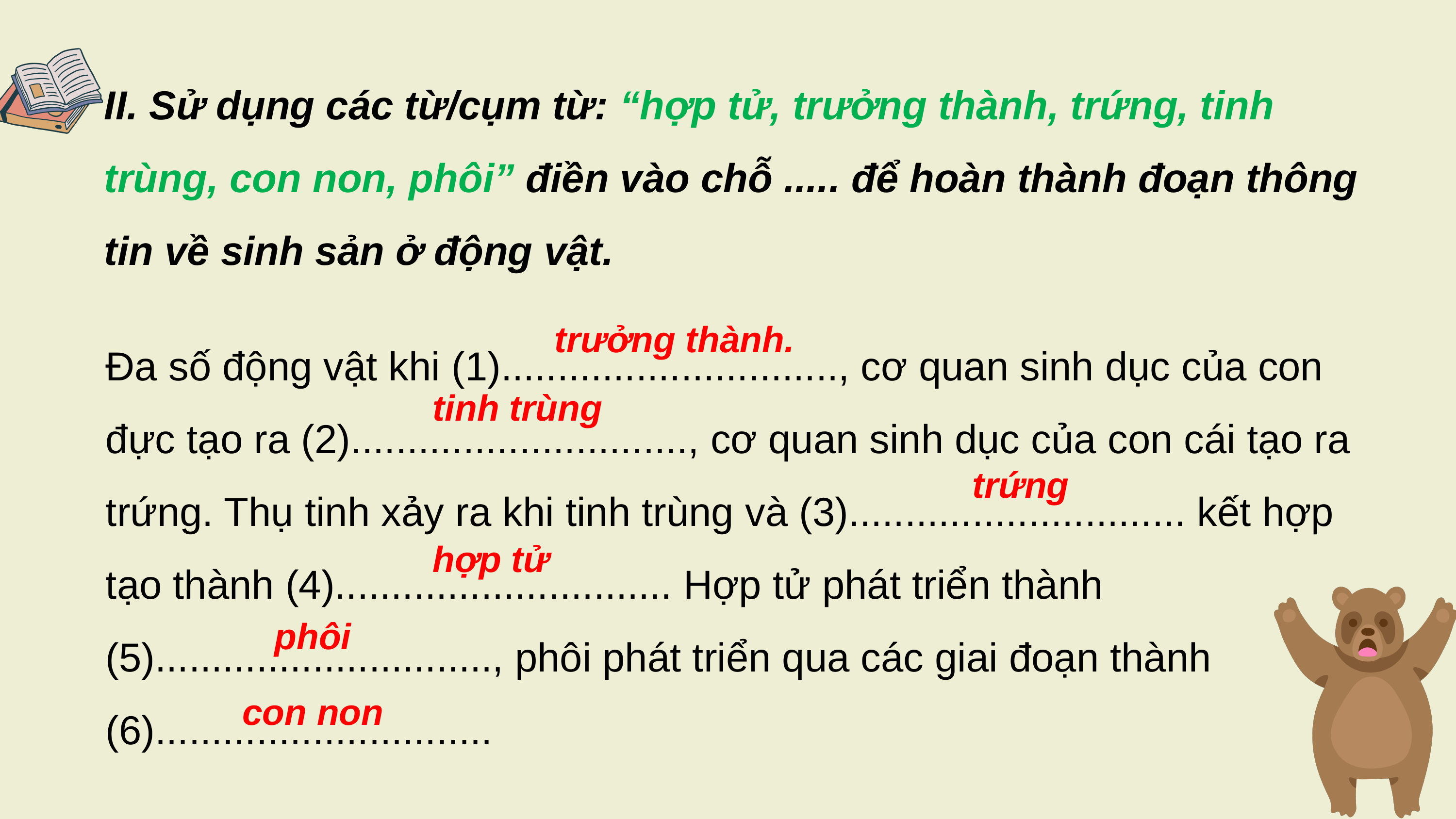

II. Sử dụng các từ/cụm từ: “hợp tử, trưởng thành, trứng, tinh trùng, con non, phôi” điền vào chỗ ..... để hoàn thành đoạn thông tin về sinh sản ở động vật.
Đa số động vật khi (1).............................., cơ quan sinh dục của con đực tạo ra (2).............................., cơ quan sinh dục của con cái tạo ra trứng. Thụ tinh xảy ra khi tinh trùng và (3).............................. kết hợp tạo thành (4).............................. Hợp tử phát triển thành (5).............................., phôi phát triển qua các giai đoạn thành (6)..............................
trưởng thành.
tinh trùng
trứng
hợp tử

phôi
con non